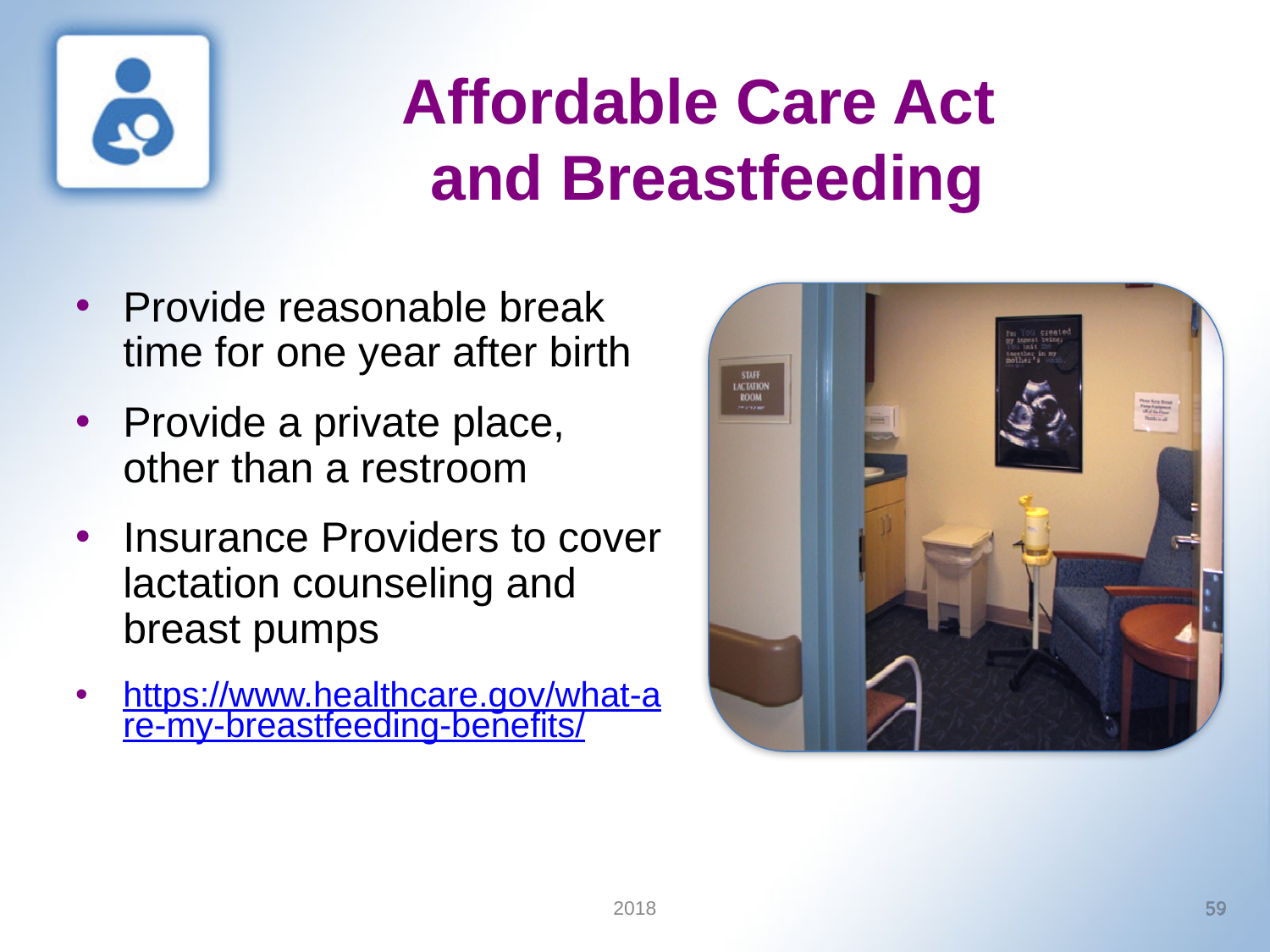

Affordable Care Act
and Breastfeeding
Provide reasonable break time for one year after birth
Provide a private place, other than a restroom
Insurance Providers to cover lactation counseling and breast pumps
https://www.healthcare.gov/what-are-my-breastfeeding-benefits/

2018
59
59